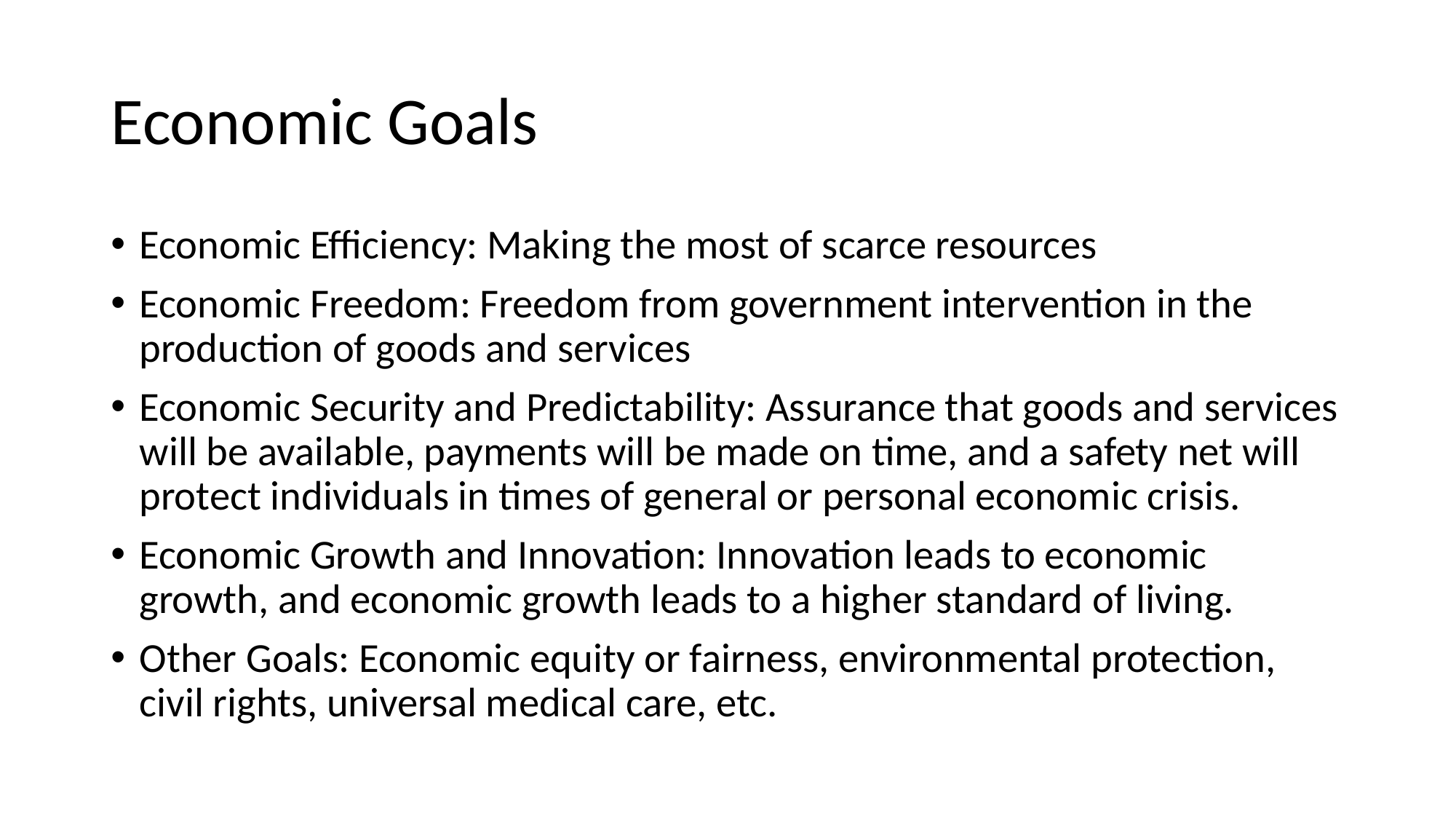

# Economic Goals
Economic Efficiency: Making the most of scarce resources
Economic Freedom: Freedom from government intervention in the production of goods and services
Economic Security and Predictability: Assurance that goods and services will be available, payments will be made on time, and a safety net will protect individuals in times of general or personal economic crisis.
Economic Growth and Innovation: Innovation leads to economic growth, and economic growth leads to a higher standard of living.
Other Goals: Economic equity or fairness, environmental protection, civil rights, universal medical care, etc.